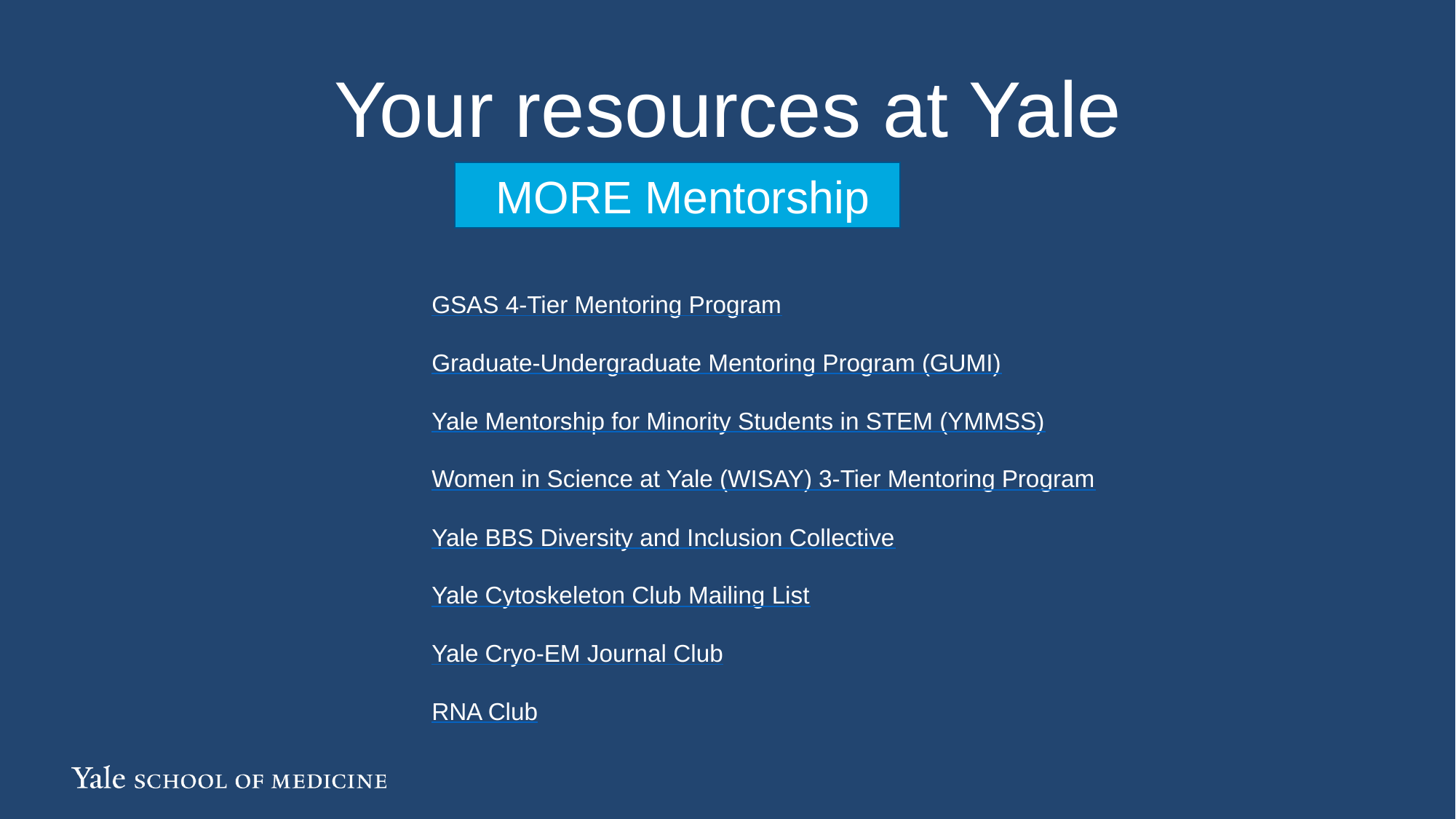

Your resources at Yale
 MORE Mentorship
GSAS 4-Tier Mentoring Program
Graduate-Undergraduate Mentoring Program (GUMI)
Yale Mentorship for Minority Students in STEM (YMMSS)
Women in Science at Yale (WISAY) 3-Tier Mentoring Program
Yale BBS Diversity and Inclusion Collective
Yale Cytoskeleton Club Mailing List
Yale Cryo-EM Journal Club
RNA Club